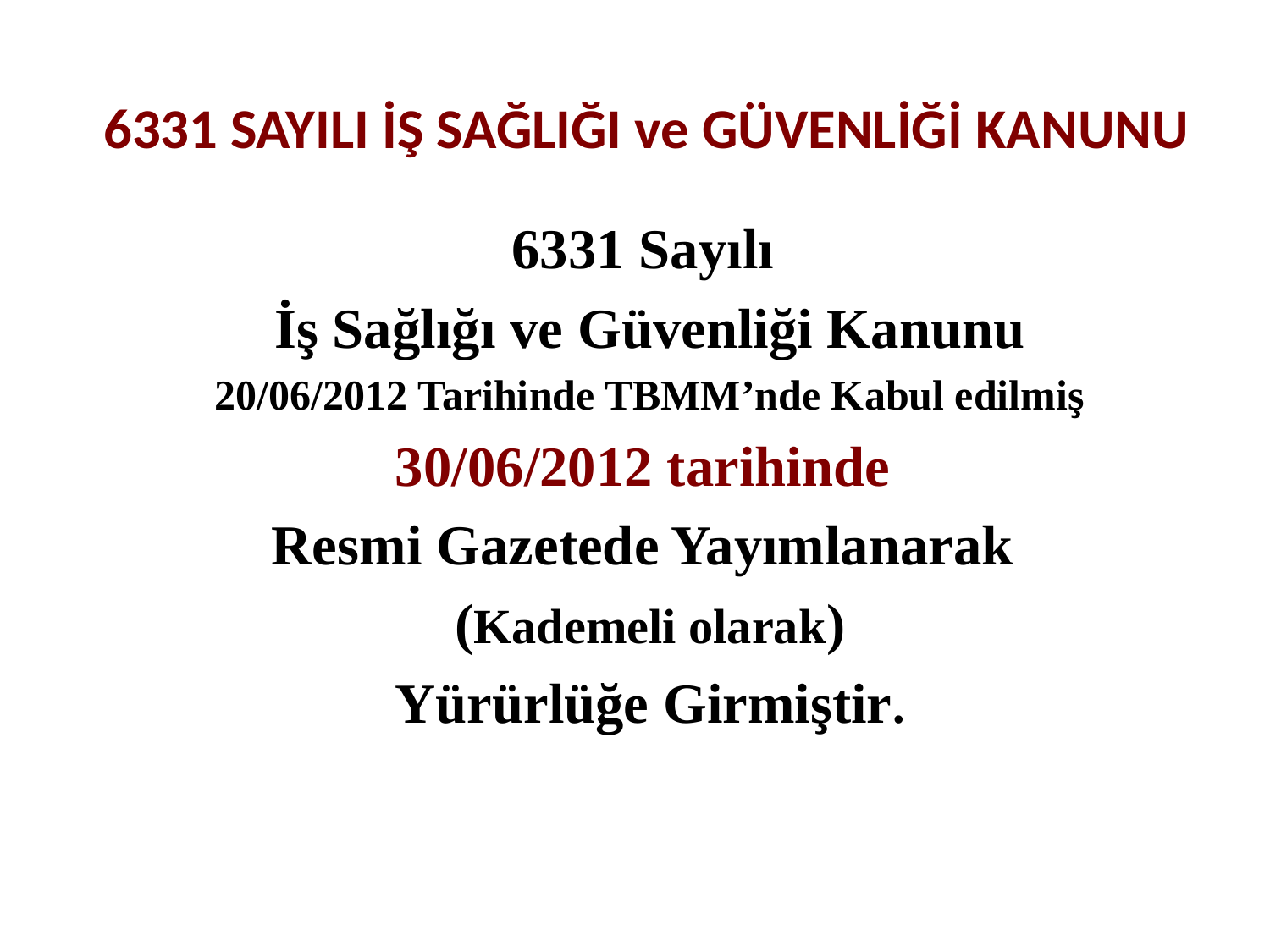

# 6331 SAYILI İŞ SAĞLIĞI ve GÜVENLİĞİ KANUNU
6331 Sayılı
İş Sağlığı ve Güvenliği Kanunu
20/06/2012 Tarihinde TBMM’nde Kabul edilmiş
30/06/2012 tarihinde
Resmi Gazetede Yayımlanarak
(Kademeli olarak)
Yürürlüğe Girmiştir.